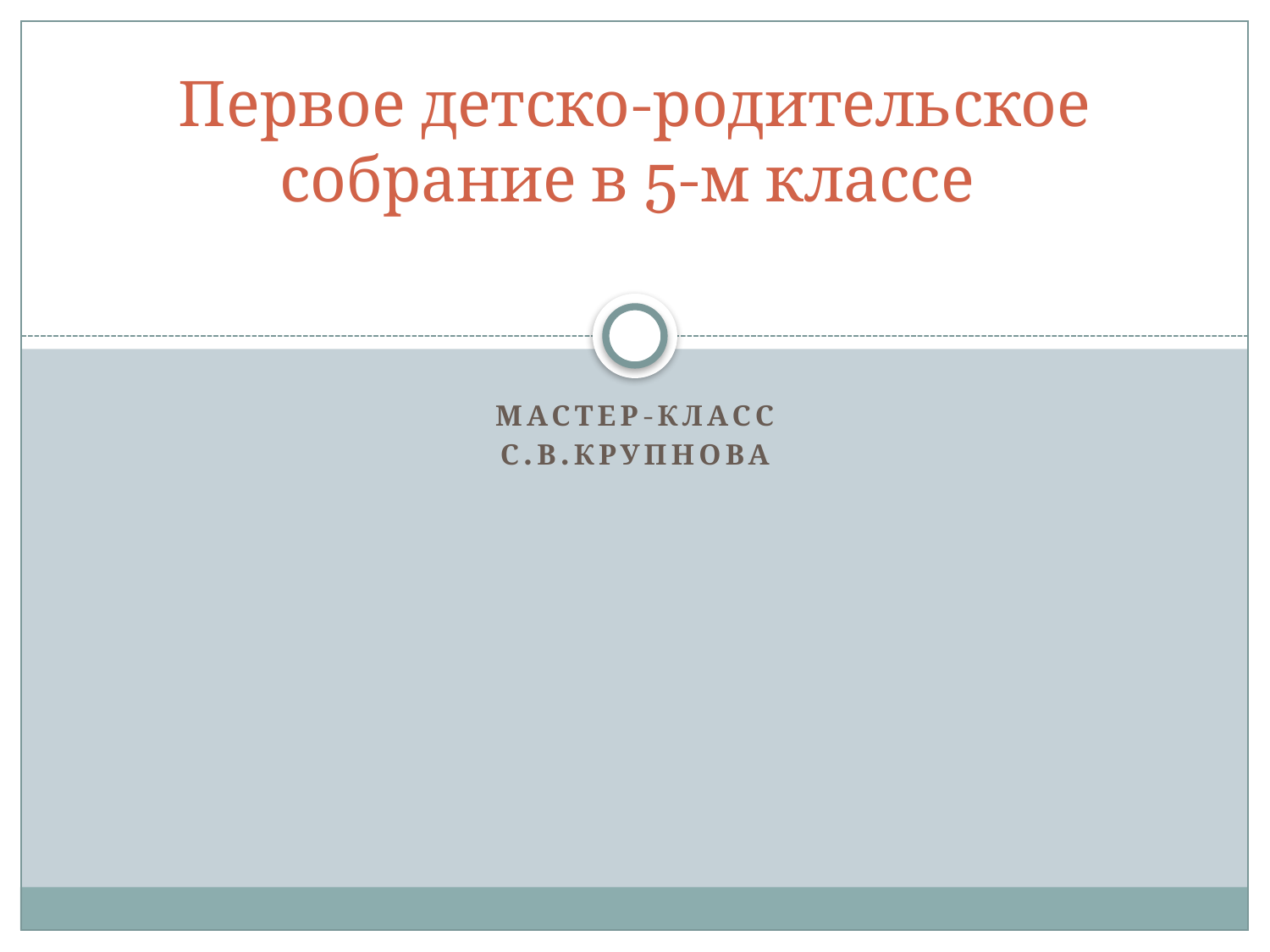

# Первое детско-родительское собрание в 5-м классе
Мастер-класс
С.В.Крупнова